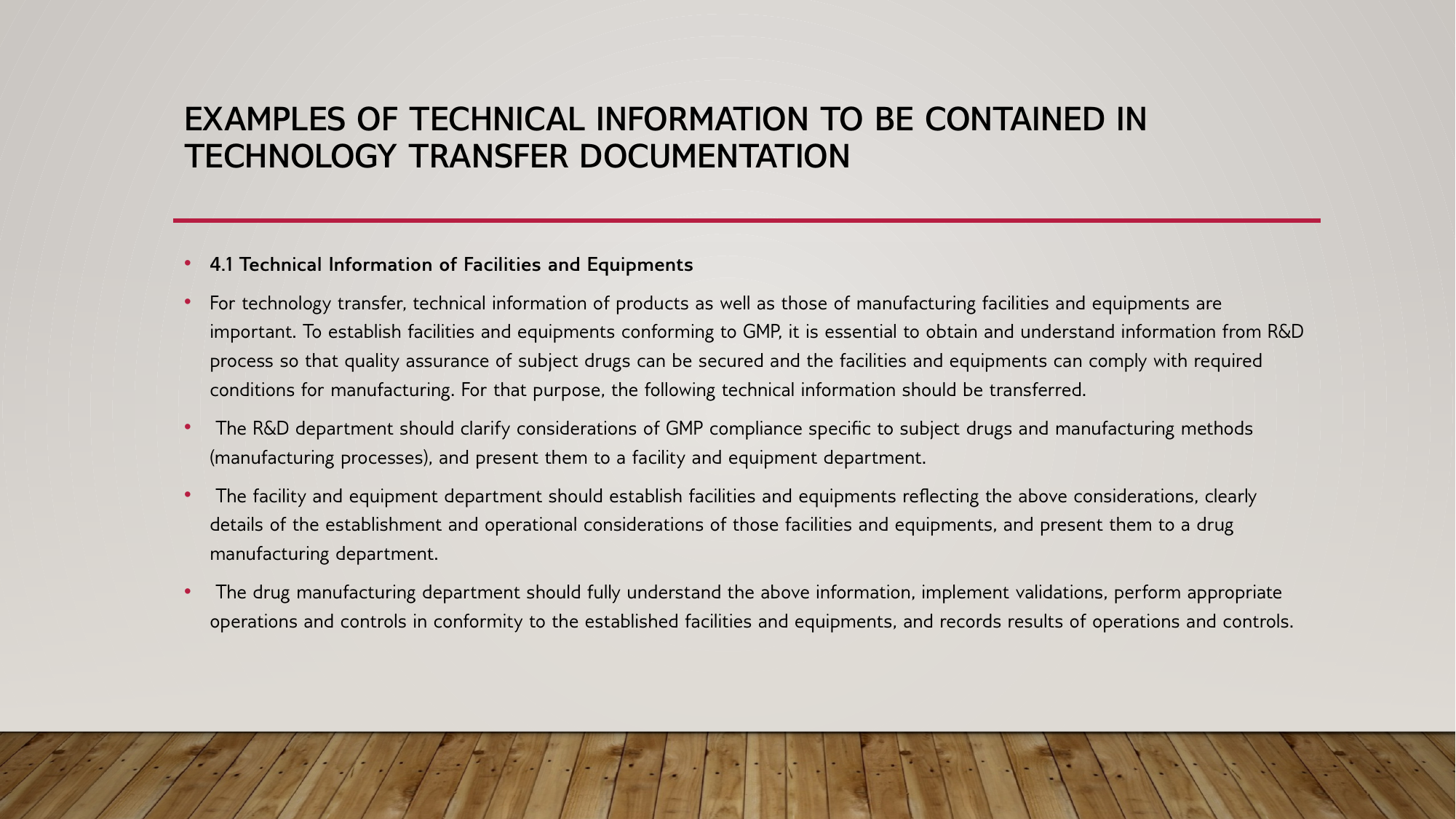

# Examples of Technical Information to be Contained in Technology Transfer Documentation
4.1 Technical Information of Facilities and Equipments
For technology transfer, technical information of products as well as those of manufacturing facilities and equipments are important. To establish facilities and equipments conforming to GMP, it is essential to obtain and understand information from R&D process so that quality assurance of subject drugs can be secured and the facilities and equipments can comply with required conditions for manufacturing. For that purpose, the following technical information should be transferred.
 The R&D department should clarify considerations of GMP compliance specific to subject drugs and manufacturing methods (manufacturing processes), and present them to a facility and equipment department.
 The facility and equipment department should establish facilities and equipments reflecting the above considerations, clearly details of the establishment and operational considerations of those facilities and equipments, and present them to a drug manufacturing department.
 The drug manufacturing department should fully understand the above information, implement validations, perform appropriate operations and controls in conformity to the established facilities and equipments, and records results of operations and controls.